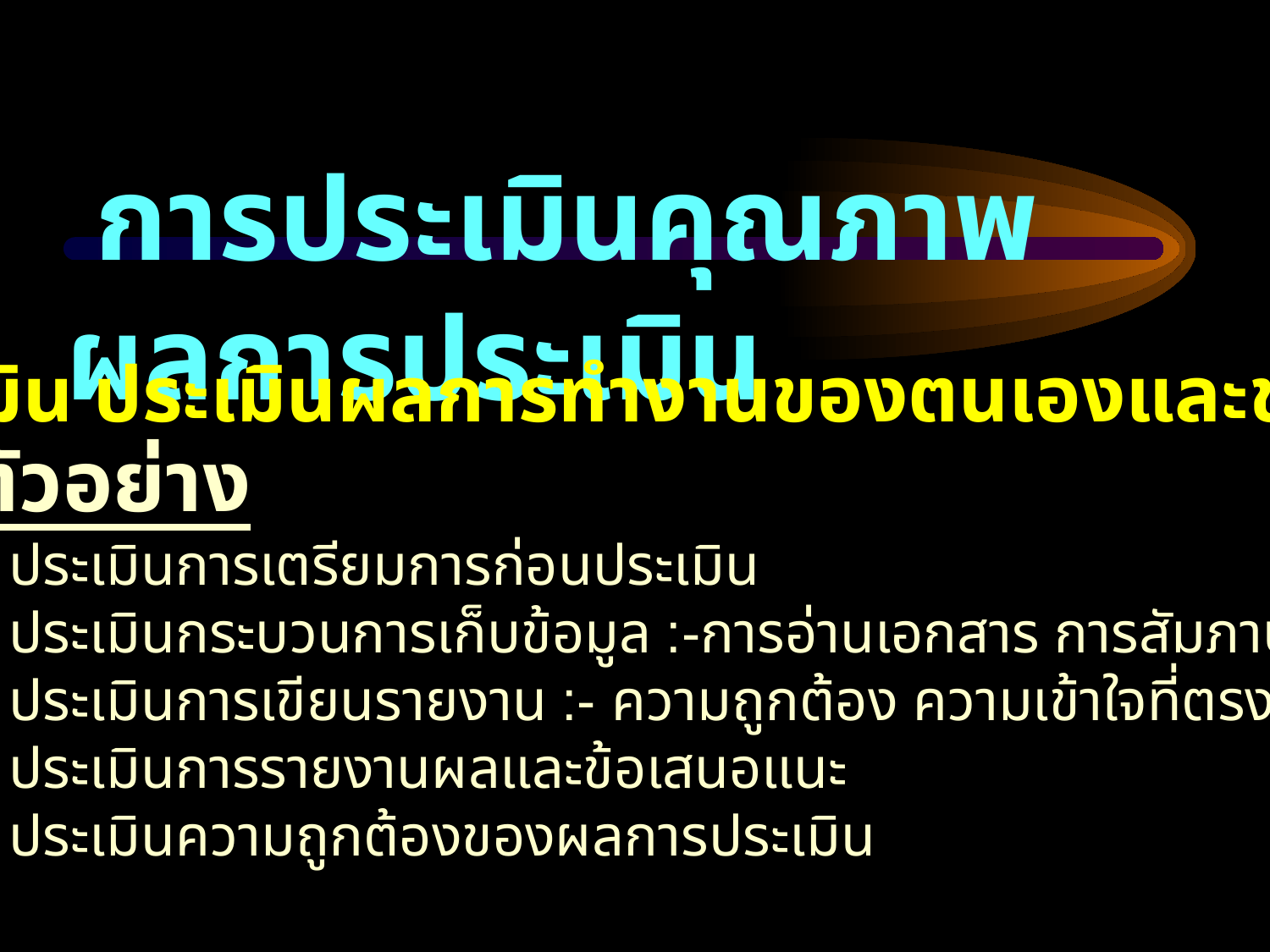

การประเมินคุณภาพผลการประเมิน
ผู้ประเมิน ประเมินผลการทำงานของตนเองและของทีม
ตัวอย่าง
 ประเมินการเตรียมการก่อนประเมิน
 ประเมินกระบวนการเก็บข้อมูล :-การอ่านเอกสาร การสัมภาษณ์
 ประเมินการเขียนรายงาน :- ความถูกต้อง ความเข้าใจที่ตรงกัน
 ประเมินการรายงานผลและข้อเสนอแนะ
 ประเมินความถูกต้องของผลการประเมิน